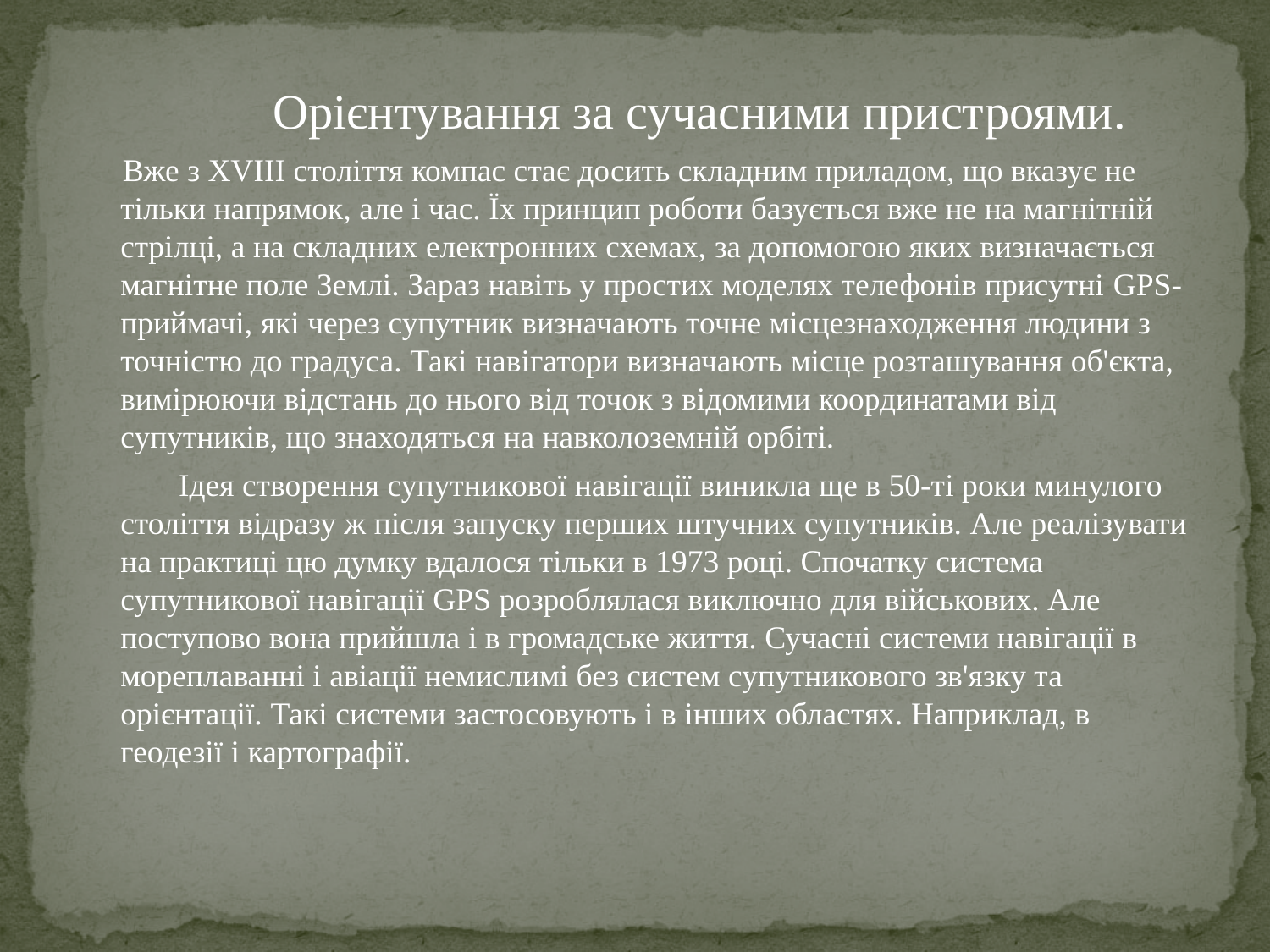

Орієнтування за сучасними пристроями.
     Вже з XVIII століття компас стає досить складним приладом, що вказує не тільки напрямок, але і час. Їх принцип роботи базується вже не на магнітній стрілці, а на складних електронних схемах, за допомогою яких визначається магнітне поле Землі. Зараз навіть у простих моделях телефонів присутні GPS-приймачі, які через супутник визначають точне місцезнаходження людини з точністю до градуса. Такі навігатори визначають місце розташування об'єкта, вимірюючи відстань до нього від точок з відомими координатами від супутників, що знаходяться на навколоземній орбіті.
            Ідея створення супутникової навігації виникла ще в 50-ті роки минулого століття відразу ж після запуску перших штучних супутників. Але реалізувати на практиці цю думку вдалося тільки в 1973 році. Спочатку система супутникової навігації GPS розроблялася виключно для військових. Але поступово вона прийшла і в громадське життя. Сучасні системи навігації в мореплаванні і авіації немислимі без систем супутникового зв'язку та орієнтації. Такі системи застосовують і в інших областях. Наприклад, в геодезії і картографії.